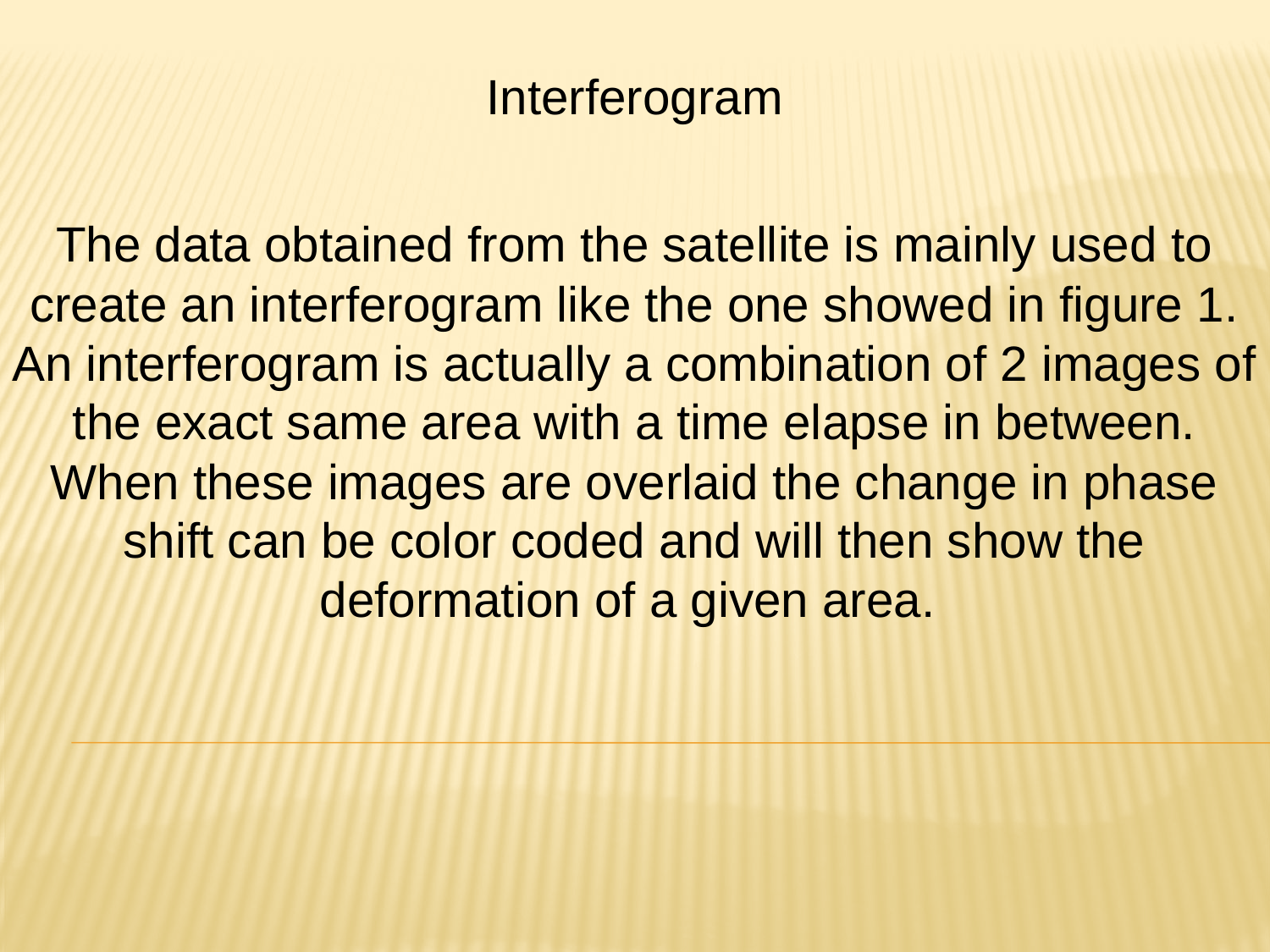

Interferogram
The data obtained from the satellite is mainly used to create an interferogram like the one showed in figure 1. An interferogram is actually a combination of 2 images of the exact same area with a time elapse in between. When these images are overlaid the change in phase shift can be color coded and will then show the deformation of a given area.